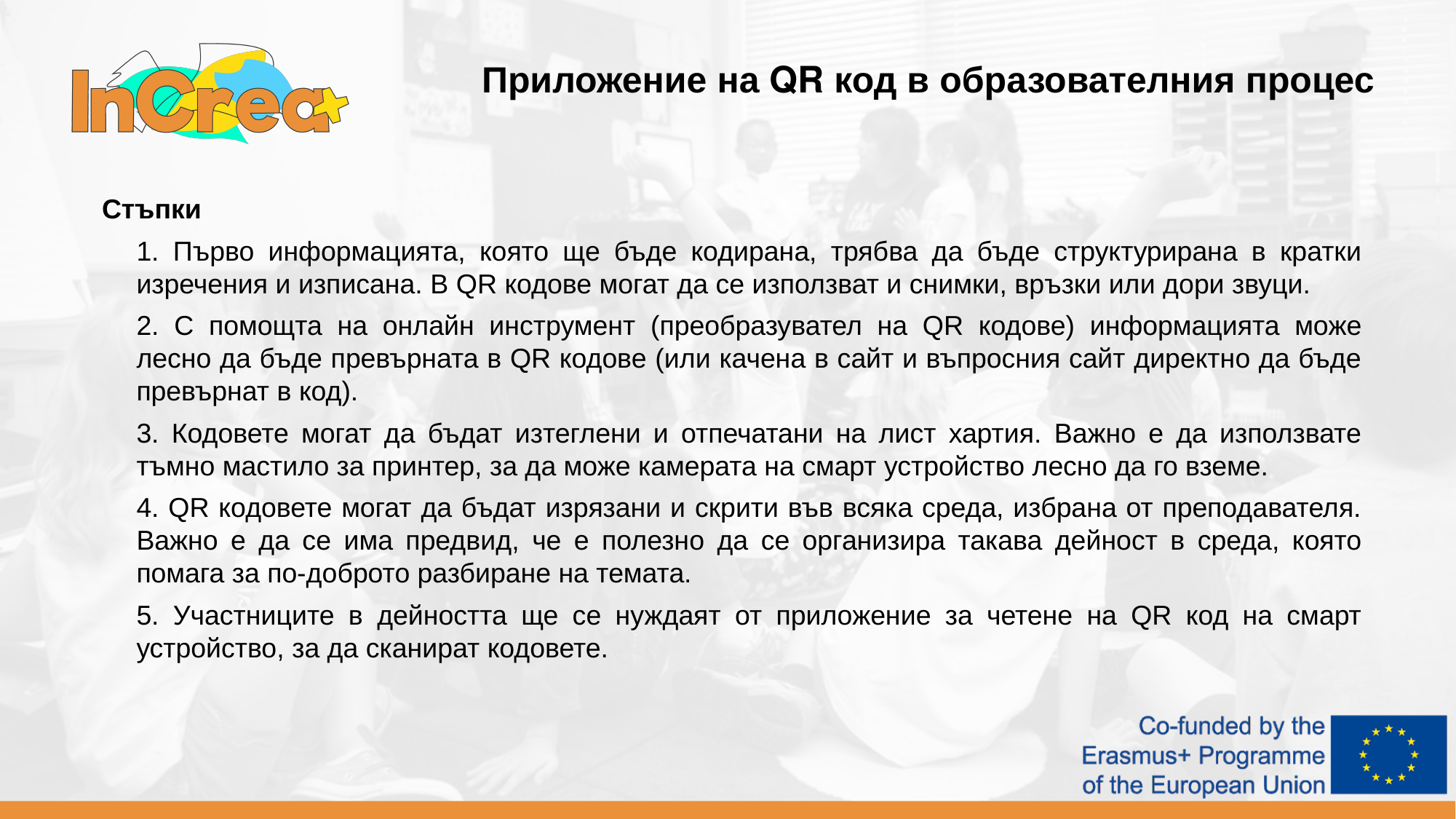

Приложение на QR код в образователния процес
Стъпки
1. Първо информацията, която ще бъде кодирана, трябва да бъде структурирана в кратки изречения и изписана. В QR кодове могат да се използват и снимки, връзки или дори звуци.
2. С помощта на онлайн инструмент (преобразувател на QR кодове) информацията може лесно да бъде превърната в QR кодове (или качена в сайт и въпросния сайт директно да бъде превърнат в код).
3. Кодовете могат да бъдат изтеглени и отпечатани на лист хартия. Важно е да използвате тъмно мастило за принтер, за да може камерата на смарт устройство лесно да го вземе.
4. QR кодовете могат да бъдат изрязани и скрити във всяка среда, избрана от преподавателя. Важно е да се има предвид, че е полезно да се организира такава дейност в среда, която помага за по-доброто разбиране на темата.
5. Участниците в дейността ще се нуждаят от приложение за четене на QR код на смарт устройство, за да сканират кодовете.